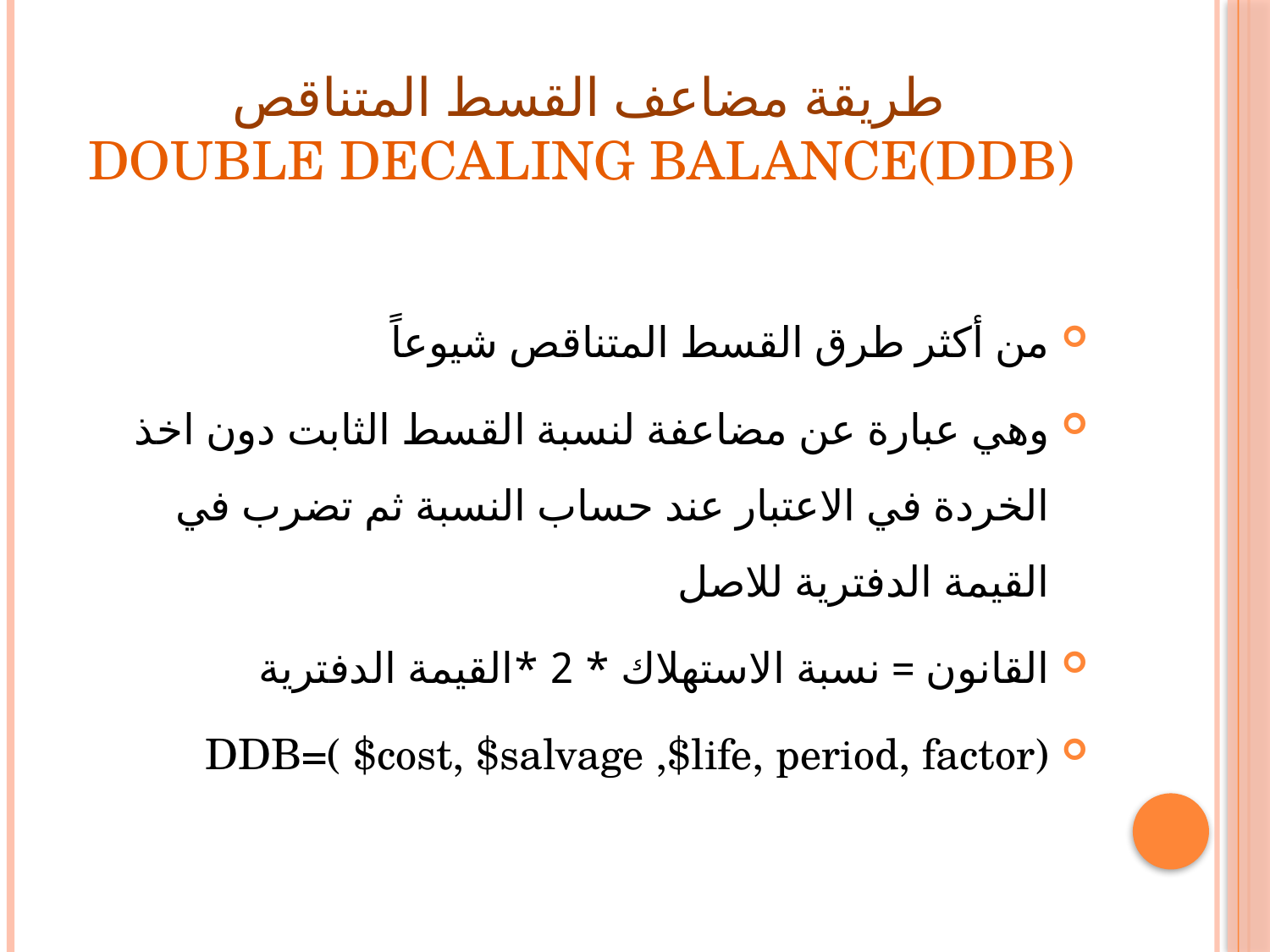

# طريقة مضاعف القسط المتناقص double decaling balance(DDB)

من أكثر طرق القسط المتناقص شيوعاً
وهي عبارة عن مضاعفة لنسبة القسط الثابت دون اخذ الخردة في الاعتبار عند حساب النسبة ثم تضرب في القيمة الدفترية للاصل
القانون = نسبة الاستهلاك * 2 *القيمة الدفترية
DDB=( $cost, $salvage ,$life, period, factor)